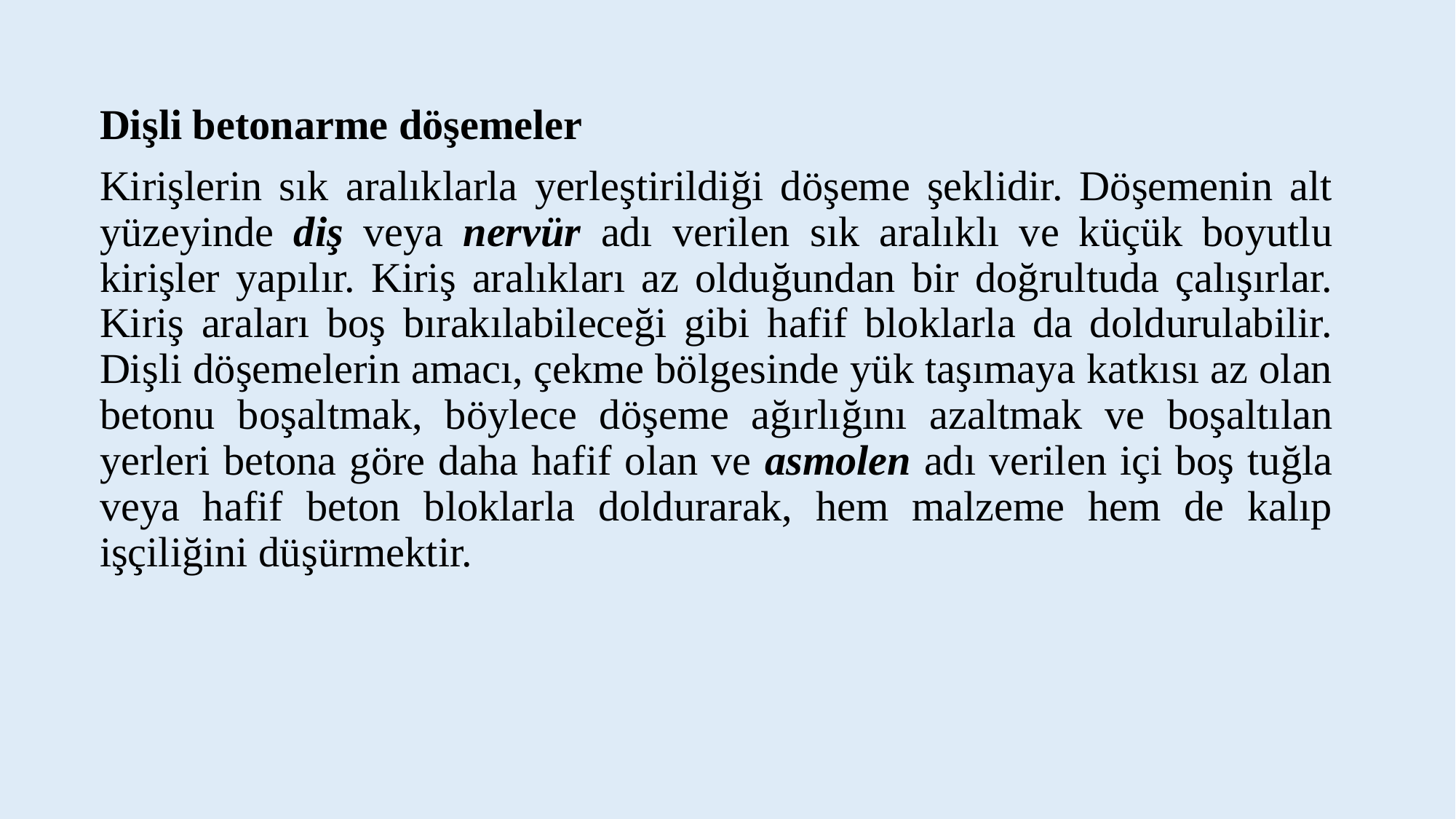

Dişli betonarme döşemeler
Kirişlerin sık aralıklarla yerleştirildiği döşeme şeklidir. Döşemenin alt yüzeyinde diş veya nervür adı verilen sık aralıklı ve küçük boyutlu kirişler yapılır. Kiriş aralıkları az olduğundan bir doğrultuda çalışırlar. Kiriş araları boş bırakılabileceği gibi hafif bloklarla da doldurulabilir. Dişli döşemelerin amacı, çekme bölgesinde yük taşımaya katkısı az olan betonu boşaltmak, böylece döşeme ağırlığını azaltmak ve boşaltılan yerleri betona göre daha hafif olan ve asmolen adı verilen içi boş tuğla veya hafif beton bloklarla doldurarak, hem malzeme hem de kalıp işçiliğini düşürmektir.